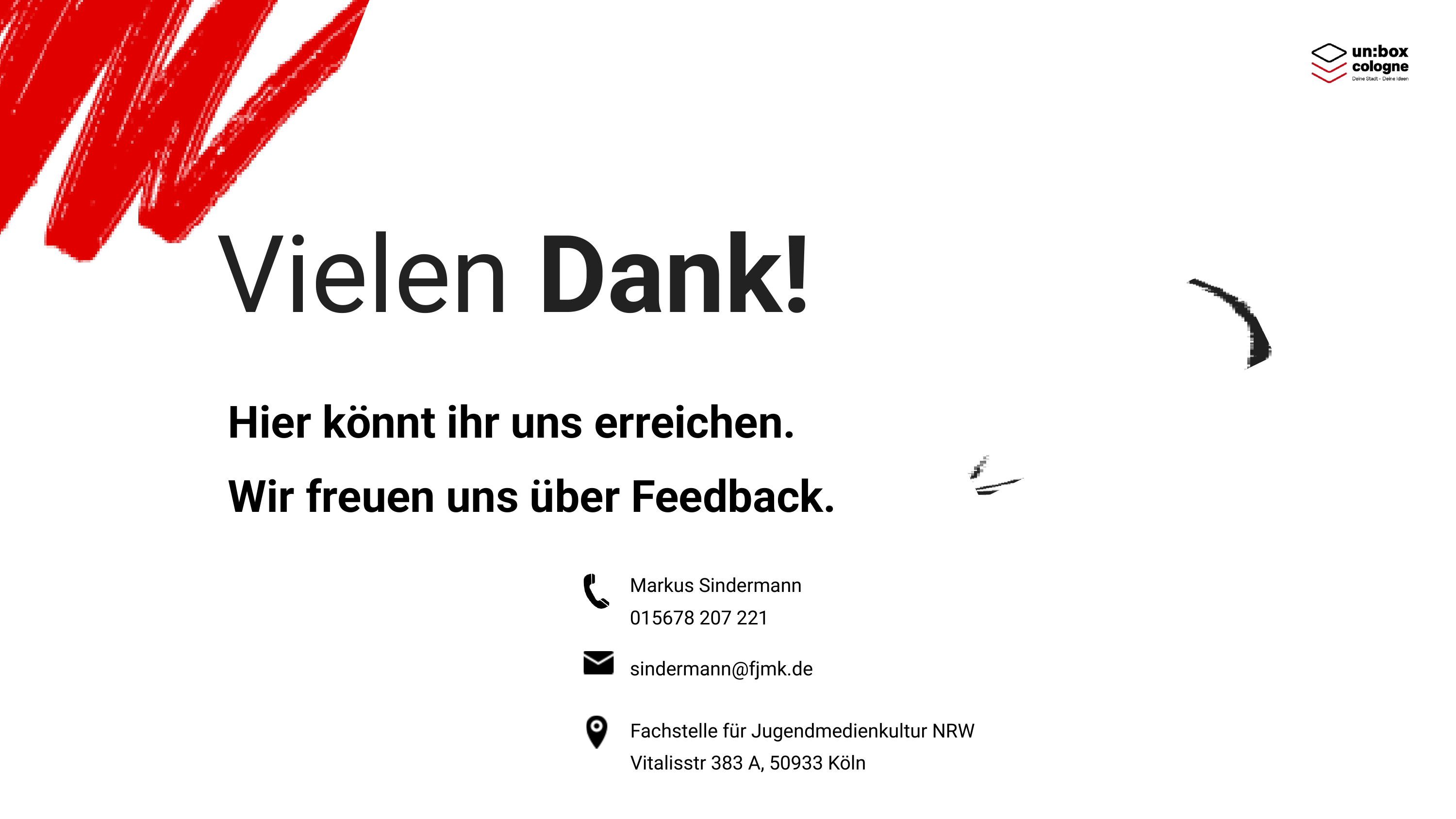

Vielen Dank!

Hier könnt ihr uns erreichen. Wir freuen uns über Feedback.
Markus Sindermann
015678 207 221

sindermann@fjmk.de

Fachstelle für Jugendmedienkultur NRW
Vitalisstr 383 A, 50933 Köln